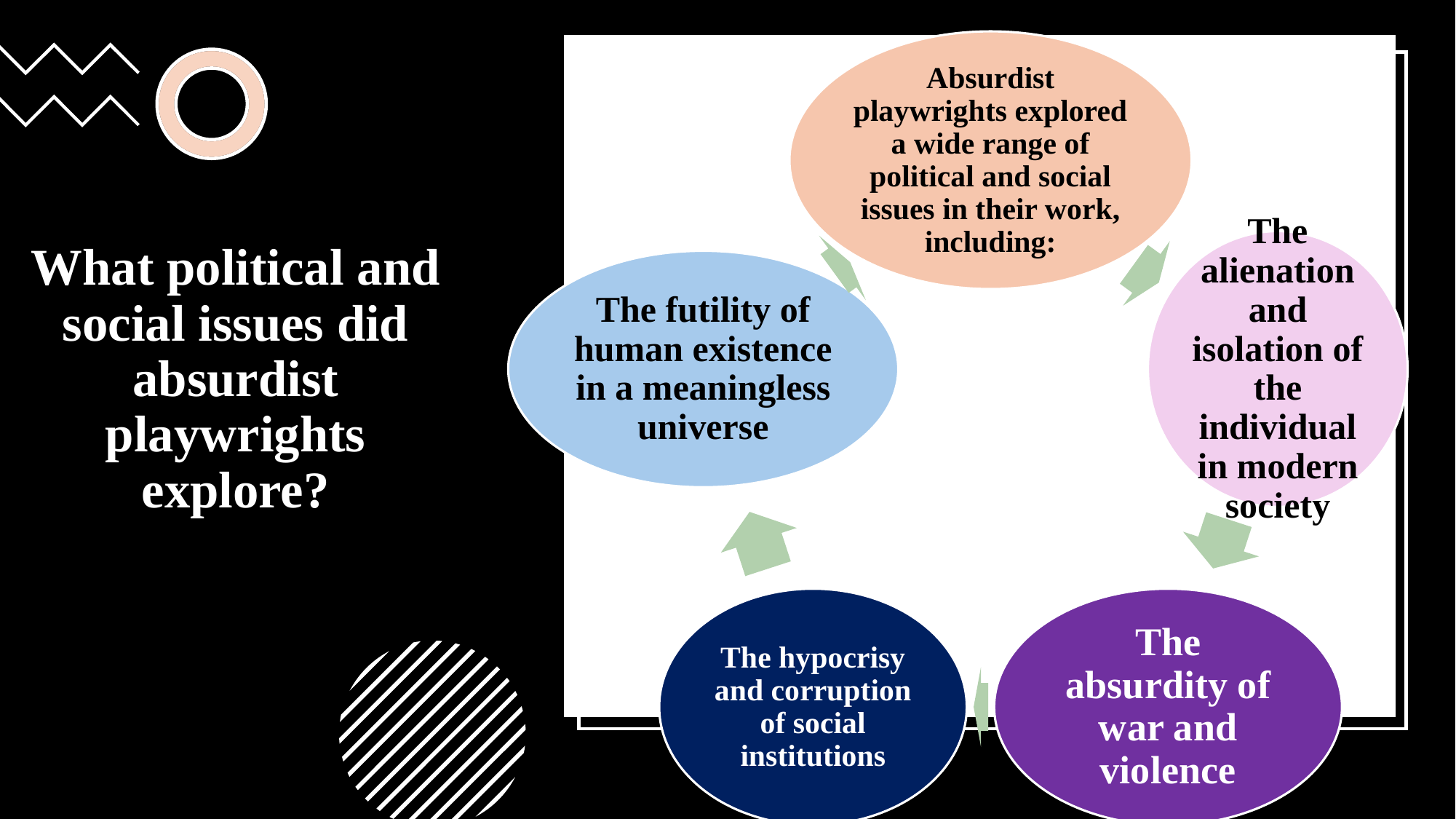

Absurdist playwrights explored a wide range of political and social issues in their work, including:

The alienation and isolation of the individual in modern society

The absurdity of war and violence

The hypocrisy and corruption of social institutions

The futility of human existence in a meaningless universe

# What political and social issues did absurdist playwrights explore?